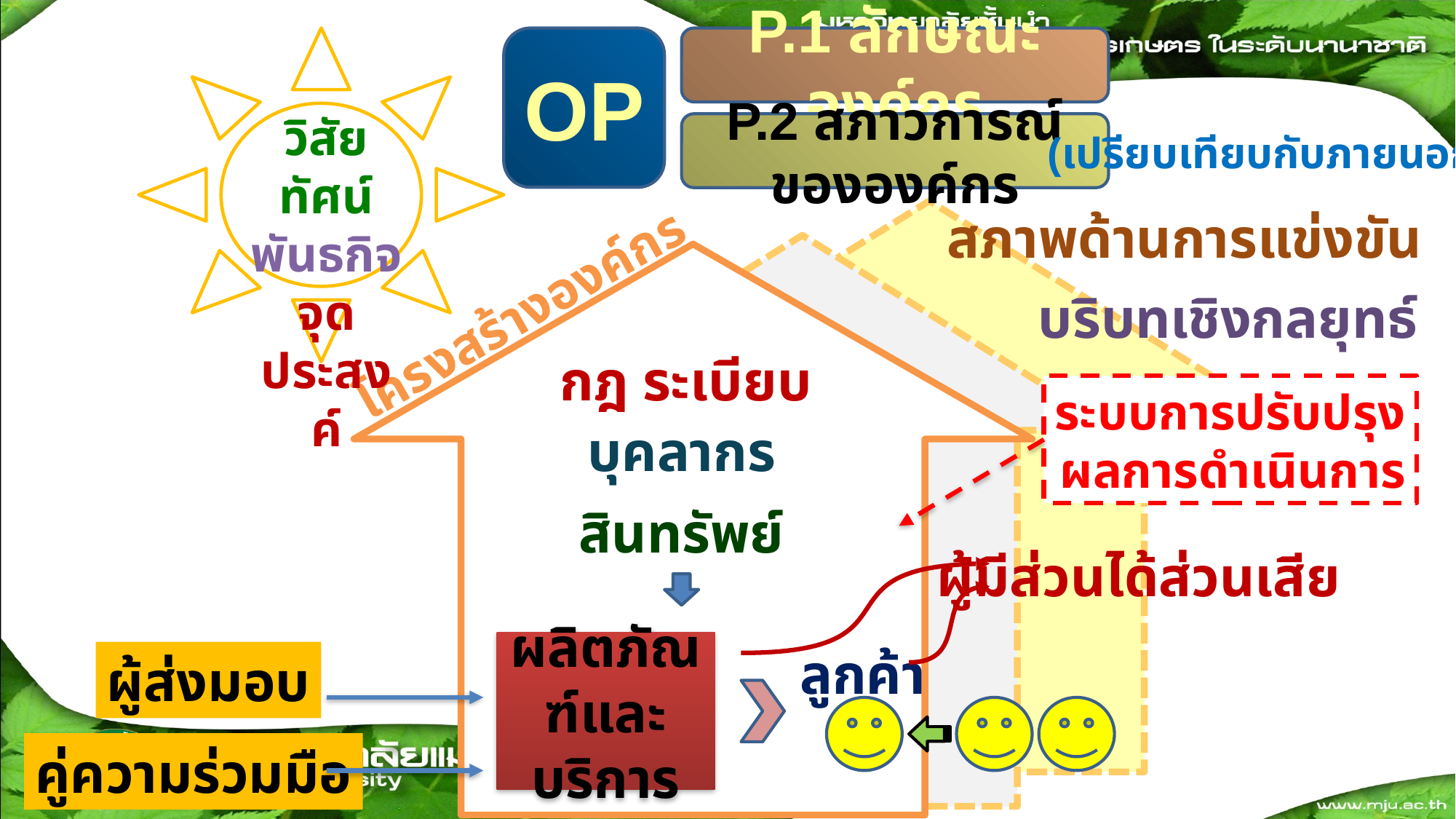

วิสัยทัศน์
พันธกิจ
จุดประสงค์
OP
P.1 ลักษณะองค์กร
P.2 สภาวการณ์ขององค์กร
(เปรียบเทียบกับภายนอก)
สภาพด้านการแข่งขัน

บริบทเชิงกลยุทธ์

โครงสร้างองค์กร
กฎ ระเบียบ
บุคลากร
สินทรัพย์

ผลิตภัณฑ์และบริการ
ระบบการปรับปรุง
ผลการดำเนินการ
ผู้มีส่วนได้ส่วนเสีย
ลูกค้า

ผู้ส่งมอบ
คู่ความร่วมมือ